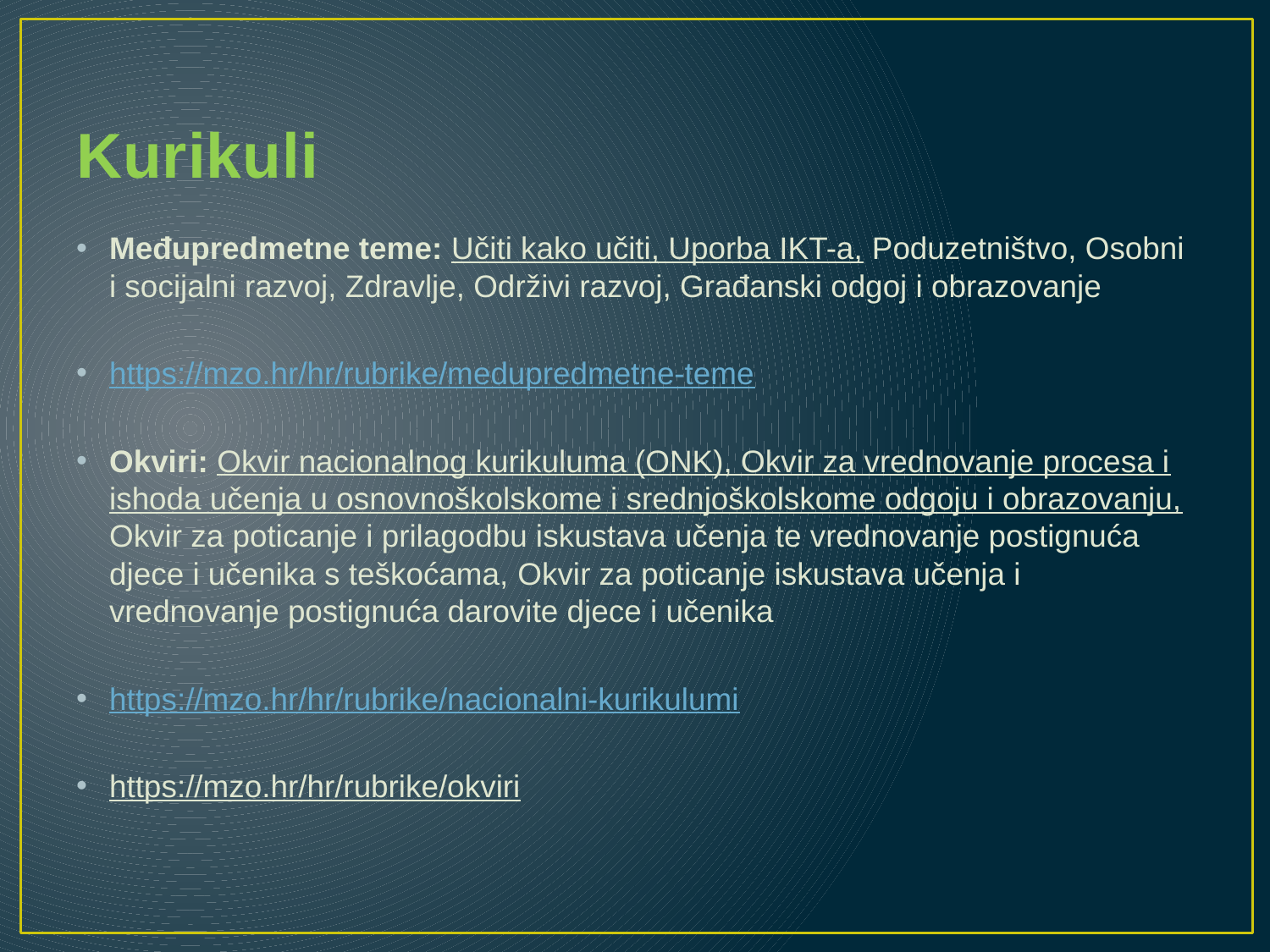

# Kurikuli
Međupredmetne teme: Učiti kako učiti, Uporba IKT-a, Poduzetništvo, Osobni i socijalni razvoj, Zdravlje, Održivi razvoj, Građanski odgoj i obrazovanje

https://mzo.hr/hr/rubrike/medupredmetne-teme

Okviri: Okvir nacionalnog kurikuluma (ONK), Okvir za vrednovanje procesa i ishoda učenja u osnovnoškolskome i srednjoškolskome odgoju i obrazovanju, Okvir za poticanje i prilagodbu iskustava učenja te vrednovanje postignuća djece i učenika s teškoćama, Okvir za poticanje iskustava učenja i vrednovanje postignuća darovite djece i učenika

https://mzo.hr/hr/rubrike/nacionalni-kurikulumi

https://mzo.hr/hr/rubrike/okviri